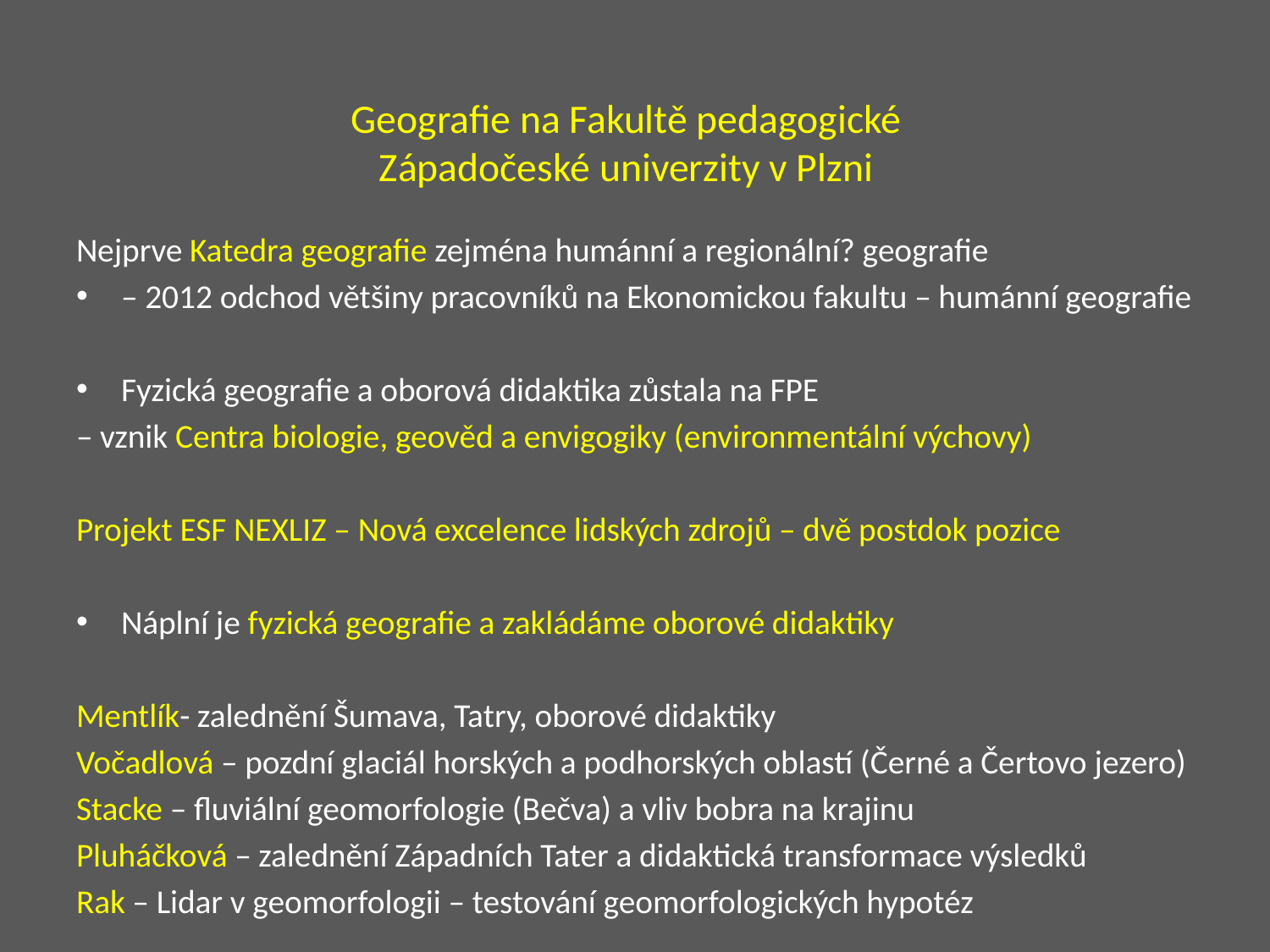

# Geografie na Fakultě pedagogické Západočeské univerzity v Plzni
Nejprve Katedra geografie zejména humánní a regionální? geografie
– 2012 odchod většiny pracovníků na Ekonomickou fakultu – humánní geografie

Fyzická geografie a oborová didaktika zůstala na FPE
– vznik Centra biologie, geověd a envigogiky (environmentální výchovy)

Projekt ESF NEXLIZ – Nová excelence lidských zdrojů – dvě postdok pozice

Náplní je fyzická geografie a zakládáme oborové didaktiky

Mentlík- zalednění Šumava, Tatry, oborové didaktiky
Vočadlová – pozdní glaciál horských a podhorských oblastí (Černé a Čertovo jezero)
Stacke – fluviální geomorfologie (Bečva) a vliv bobra na krajinu
Pluháčková – zalednění Západních Tater a didaktická transformace výsledků
Rak – Lidar v geomorfologii – testování geomorfologických hypotéz